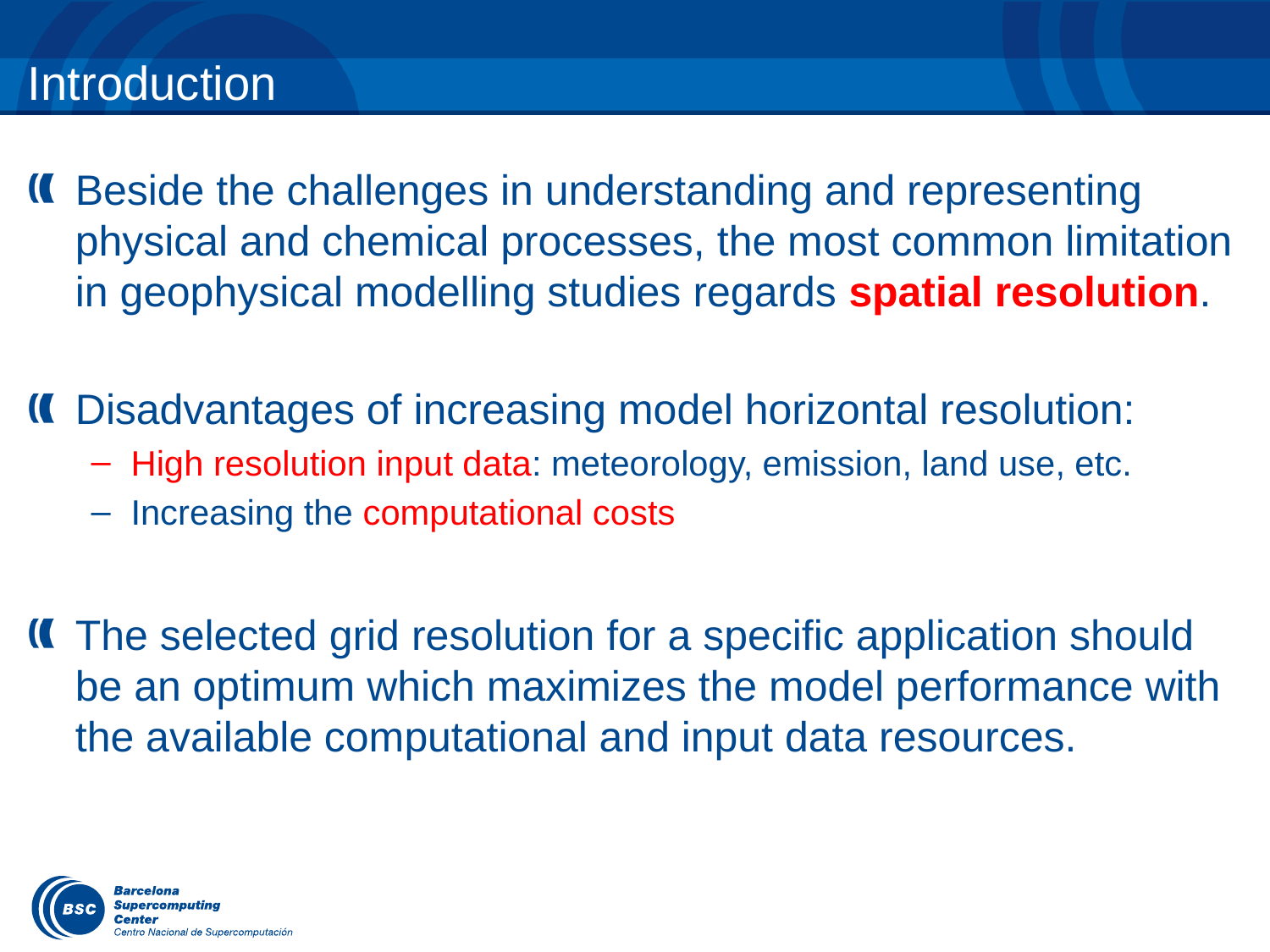

# Introduction
Beside the challenges in understanding and representing physical and chemical processes, the most common limitation in geophysical modelling studies regards spatial resolution.

Disadvantages of increasing model horizontal resolution:
High resolution input data: meteorology, emission, land use, etc.
Increasing the computational costs

The selected grid resolution for a specific application should be an optimum which maximizes the model performance with the available computational and input data resources.